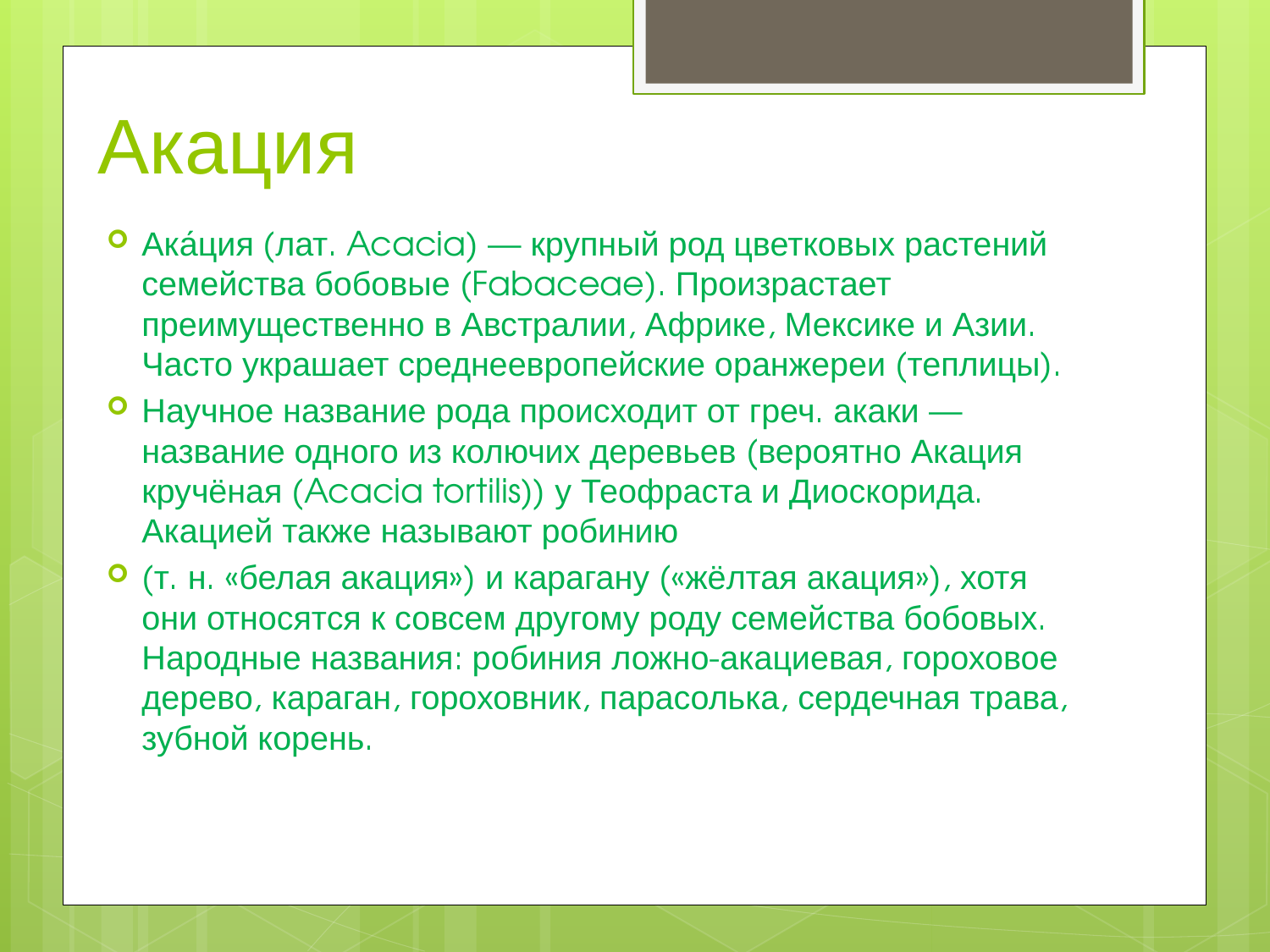

# Акация
Ака́ция (лат. Acacia) — крупный род цветковых растений семейства бобовые (Fabaceae). Произрастает преимущественно в Австралии, Африке, Мексике и Азии. Часто украшает среднеевропейские оранжереи (теплицы).
Научное название рода происходит от греч. акаки — название одного из колючих деревьев (вероятно Акация кручёная (Acacia tortilis)) у Теофраста и Диоскорида. Акацией также называют робинию
(т. н. «белая акация») и карагану («жёлтая акация»), хотя они относятся к совсем другому роду семейства бобовых. Народные названия: робиния ложно-акациевая, гороховое дерево, караган, гороховник, парасолька, сердечная трава, зубной корень.